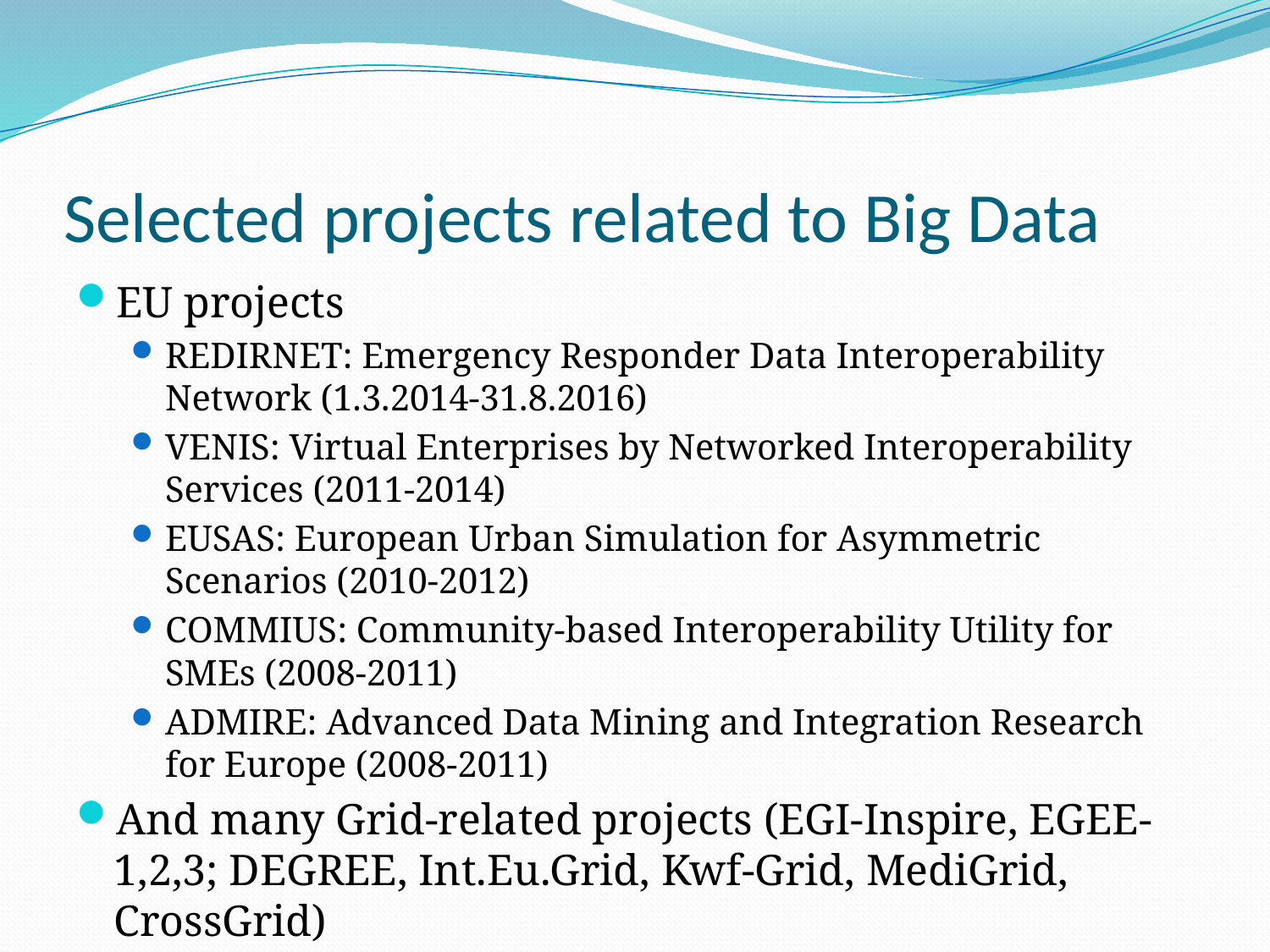

# Selected projects related to Big Data
EU projects
REDIRNET: Emergency Responder Data Interoperability Network (1.3.2014-31.8.2016)
VENIS: Virtual Enterprises by Networked Interoperability Services (2011-2014)
EUSAS: European Urban Simulation for Asymmetric Scenarios (2010-2012)
COMMIUS: Community-based Interoperability Utility for SMEs (2008-2011)
ADMIRE: Advanced Data Mining and Integration Research for Europe (2008-2011)
And many Grid-related projects (EGI-Inspire, EGEE- 1,2,3; DEGREE, Int.Eu.Grid, Kwf-Grid, MediGrid, CrossGrid)